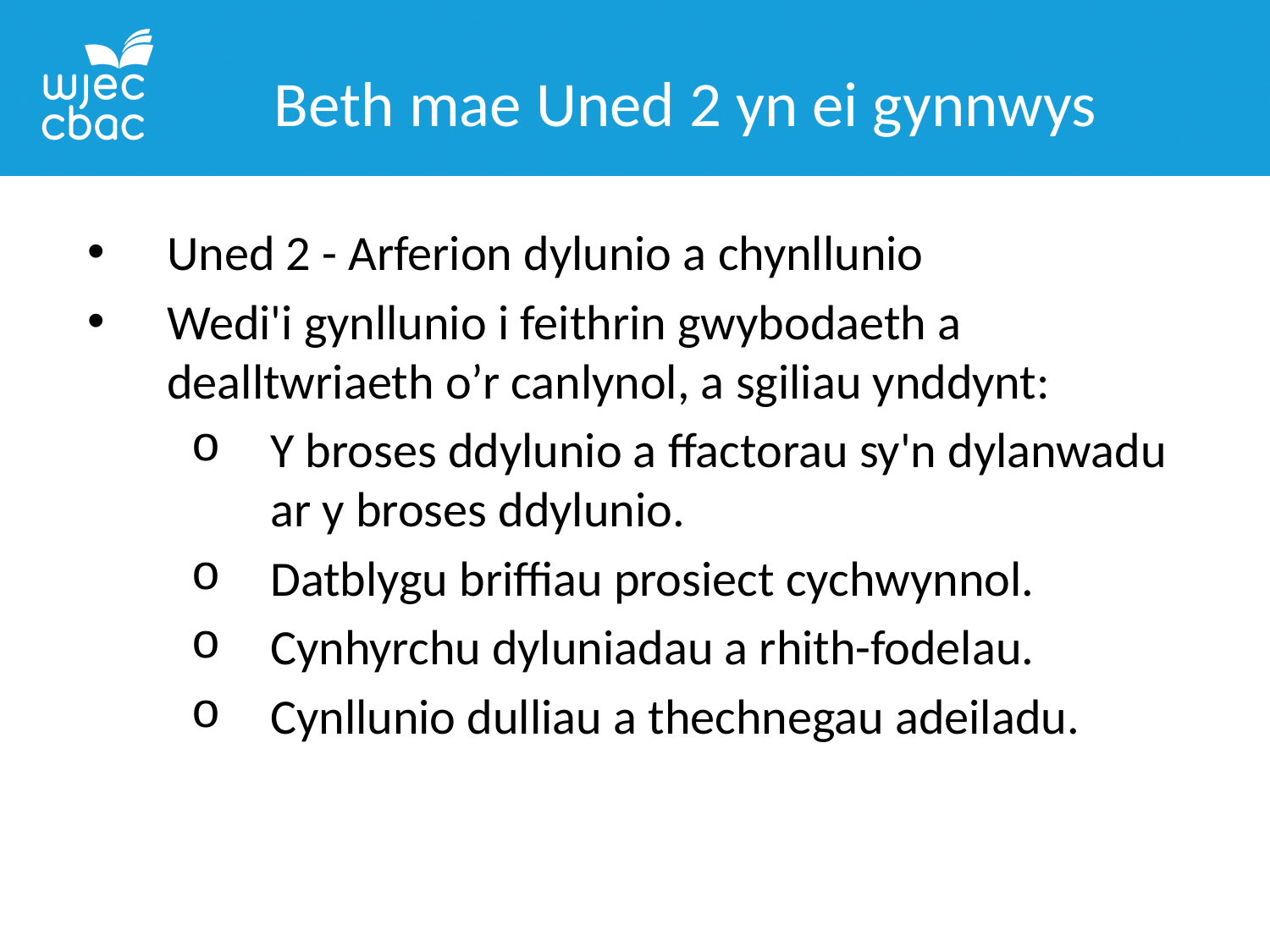

Beth mae Uned 2 yn ei gynnwys
Uned 2 - Arferion dylunio a chynllunio
Wedi'i gynllunio i feithrin gwybodaeth a dealltwriaeth o’r canlynol, a sgiliau ynddynt:
Y broses ddylunio a ffactorau sy'n dylanwadu ar y broses ddylunio.
Datblygu briffiau prosiect cychwynnol.
Cynhyrchu dyluniadau a rhith-fodelau.
Cynllunio dulliau a thechnegau adeiladu.